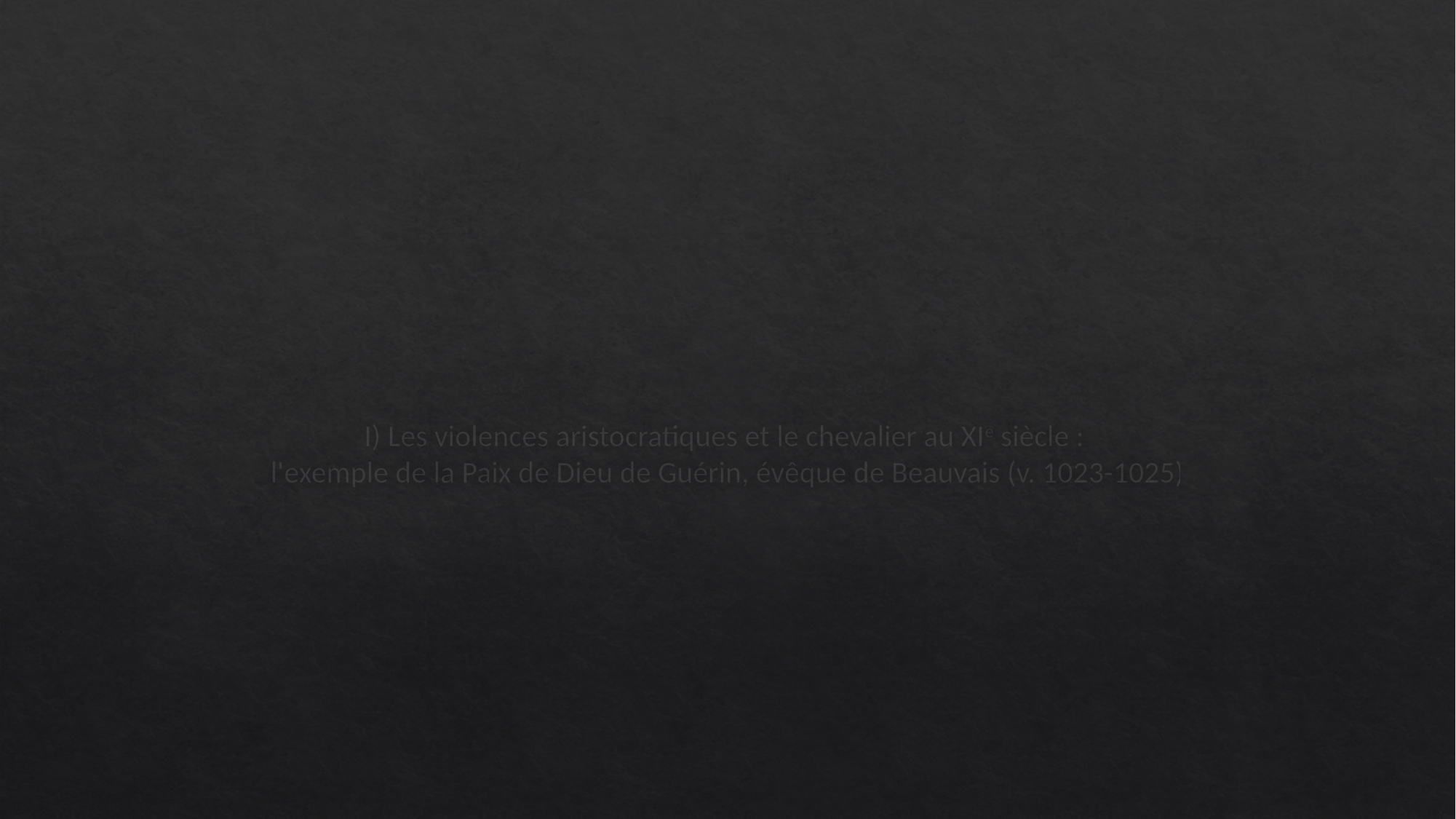

# I) Les violences aristocratiques et le chevalier au XIe siècle : l'exemple de la Paix de Dieu de Guérin, évêque de Beauvais (v. 1023-1025)